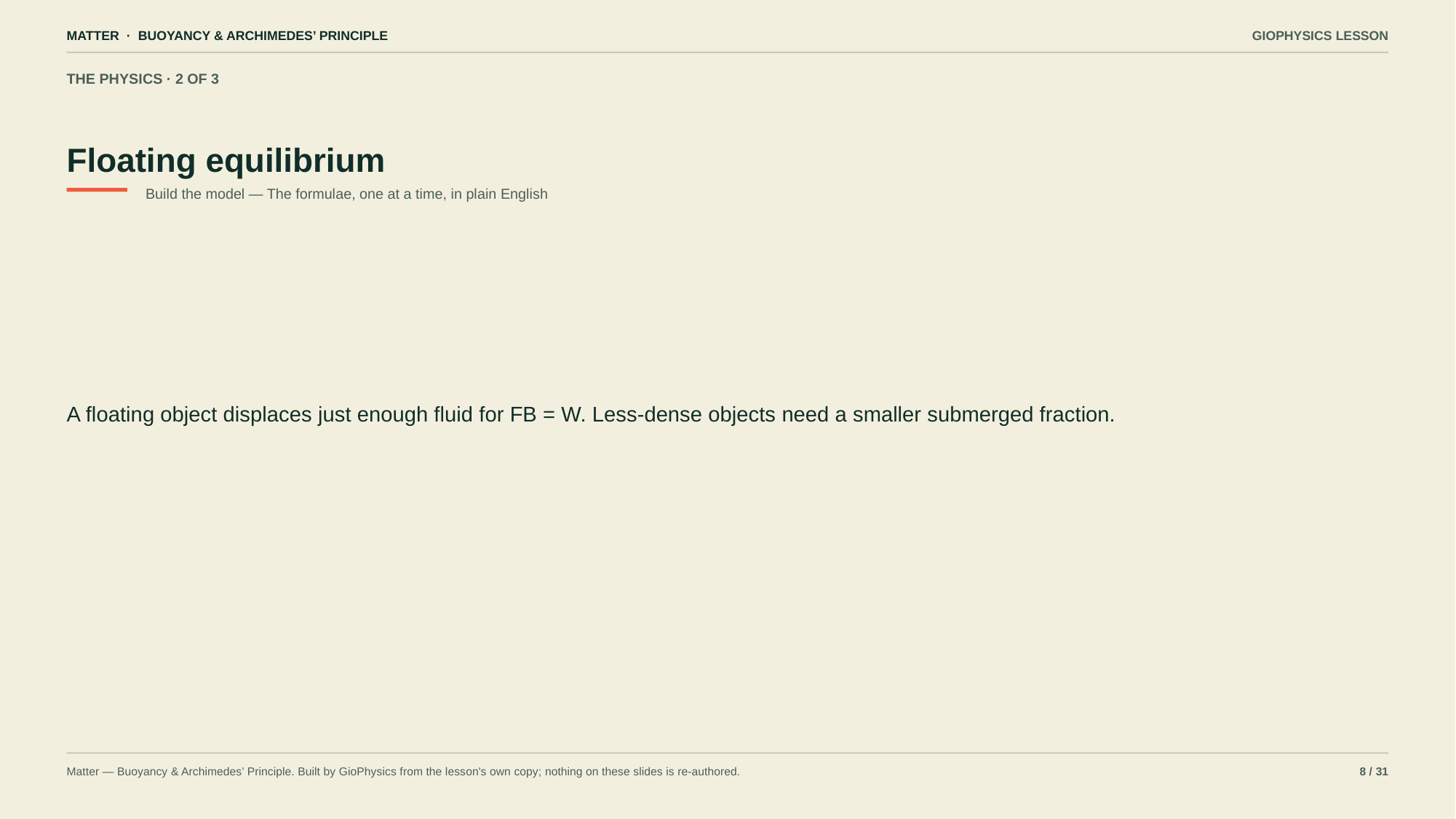

MATTER  ·  BUOYANCY & ARCHIMEDES’ PRINCIPLE
GIOPHYSICS LESSON

THE PHYSICS · 2 OF 3
Floating equilibrium
Build the model — The formulae, one at a time, in plain English

A floating object displaces just enough fluid for FB = W. Less-dense objects need a smaller submerged fraction.

Matter — Buoyancy & Archimedes’ Principle. Built by GioPhysics from the lesson's own copy; nothing on these slides is re-authored.
8 / 31